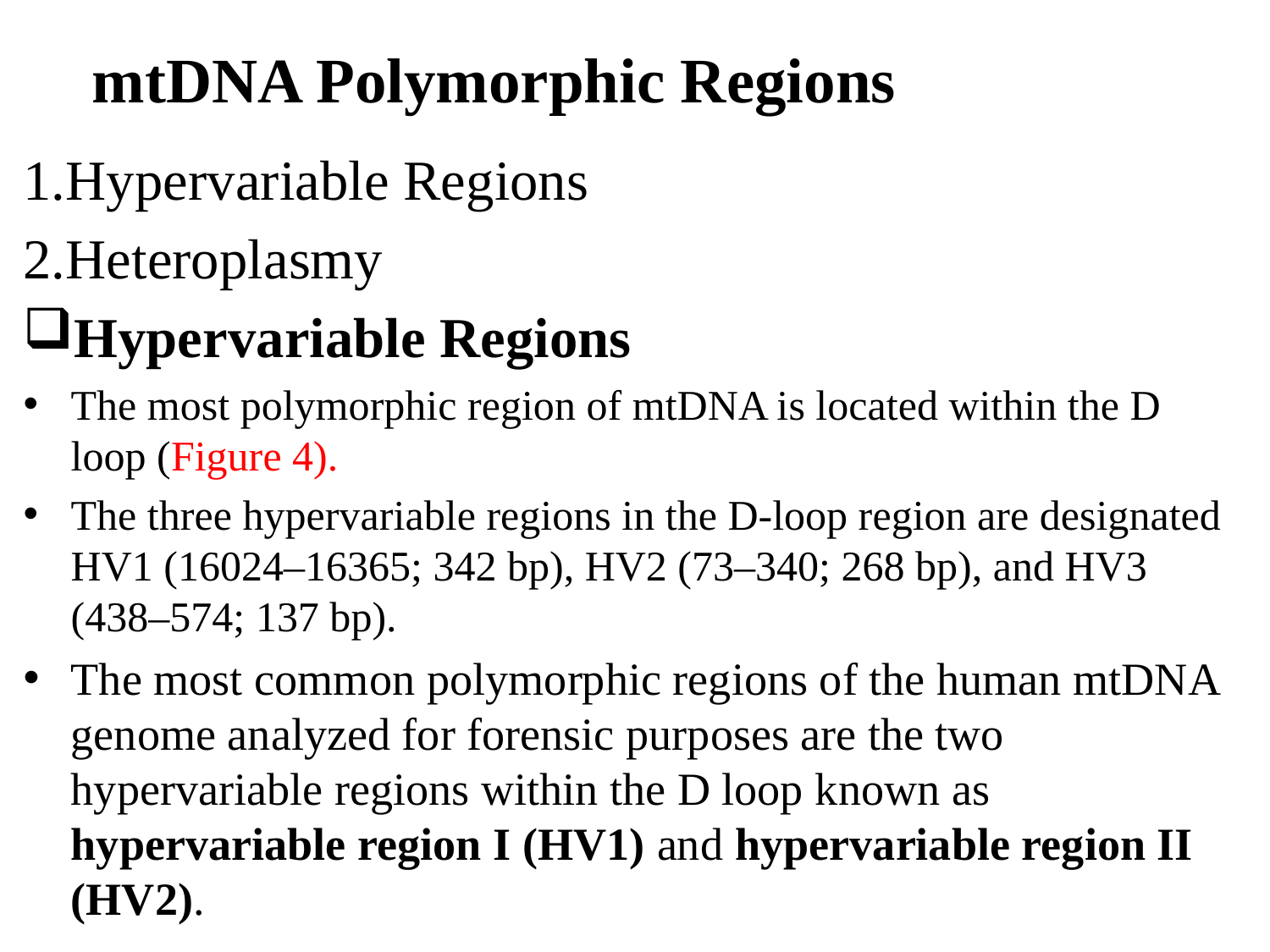

# mtDNA Polymorphic Regions
Hypervariable Regions
Heteroplasmy
Hypervariable Regions
The most polymorphic region of mtDNA is located within the D loop (Figure 4).
The three hypervariable regions in the D-loop region are designated HV1 (16024–16365; 342 bp), HV2 (73–340; 268 bp), and HV3 (438–574; 137 bp).
The most common polymorphic regions of the human mtDNA genome analyzed for forensic purposes are the two hypervariable regions within the D loop known as hypervariable region I (HV1) and hypervariable region II (HV2).